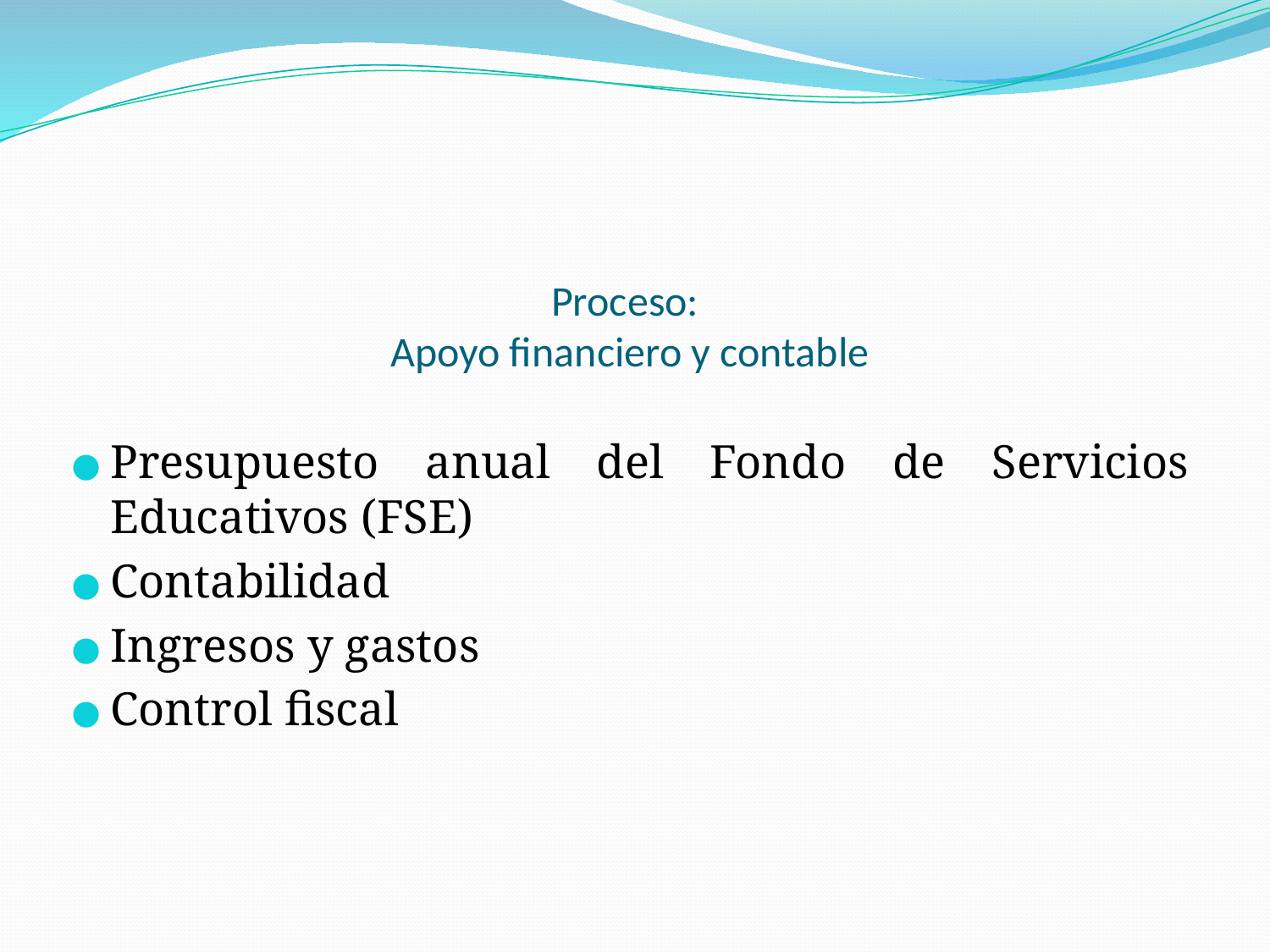

# Proceso: Apoyo ﬁnanciero y contable
Presupuesto anual del Fondo de Servicios Educativos (FSE)
Contabilidad
Ingresos y gastos
Control fiscal